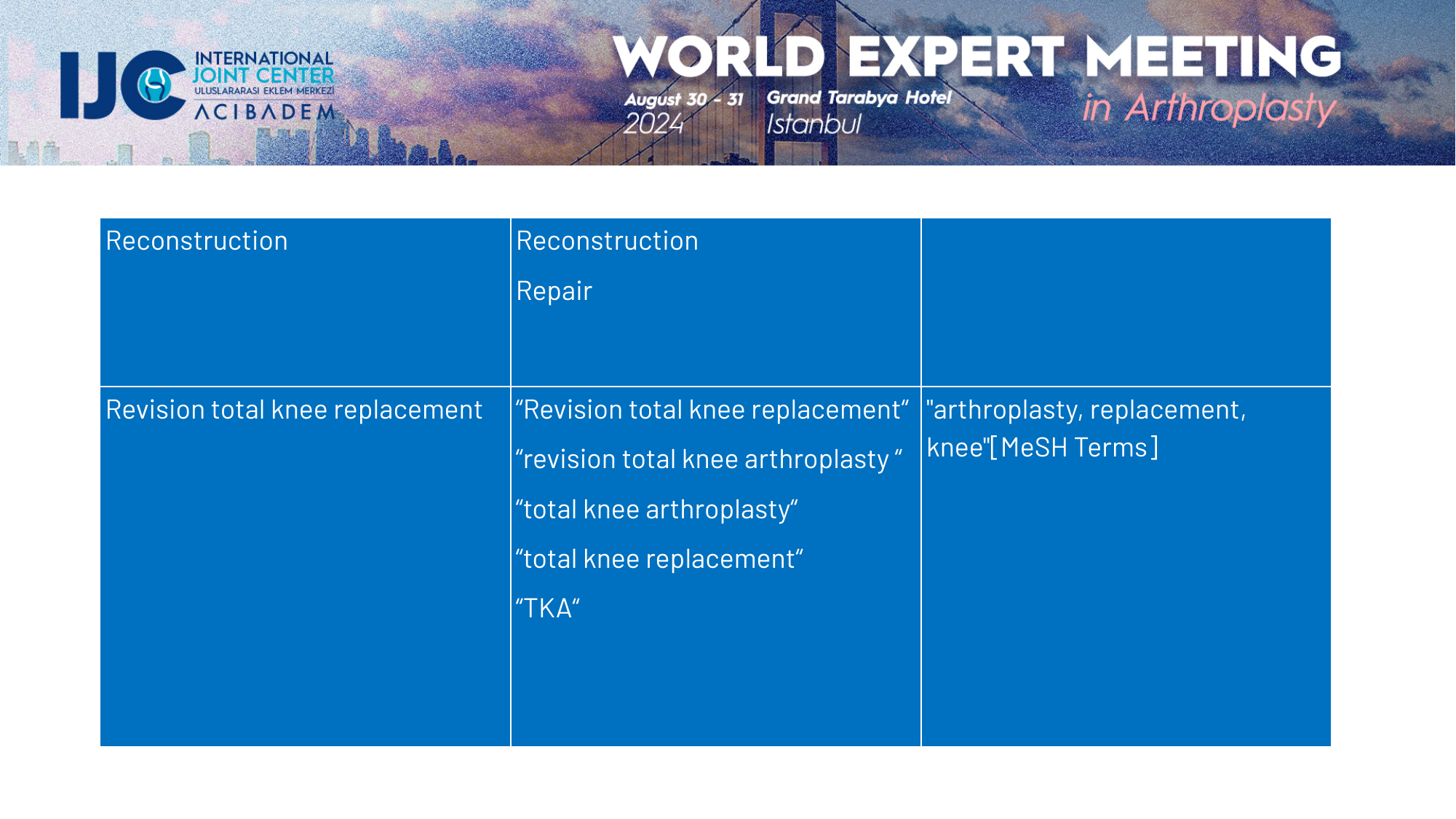

#
| Reconstruction | Reconstruction Repair |  |
| --- | --- | --- |
| Revision total knee replacement | “Revision total knee replacement“ “revision total knee arthroplasty “ “total knee arthroplasty“ “total knee replacement“ “TKA“ | "arthroplasty, replacement, knee"[MeSH Terms] |